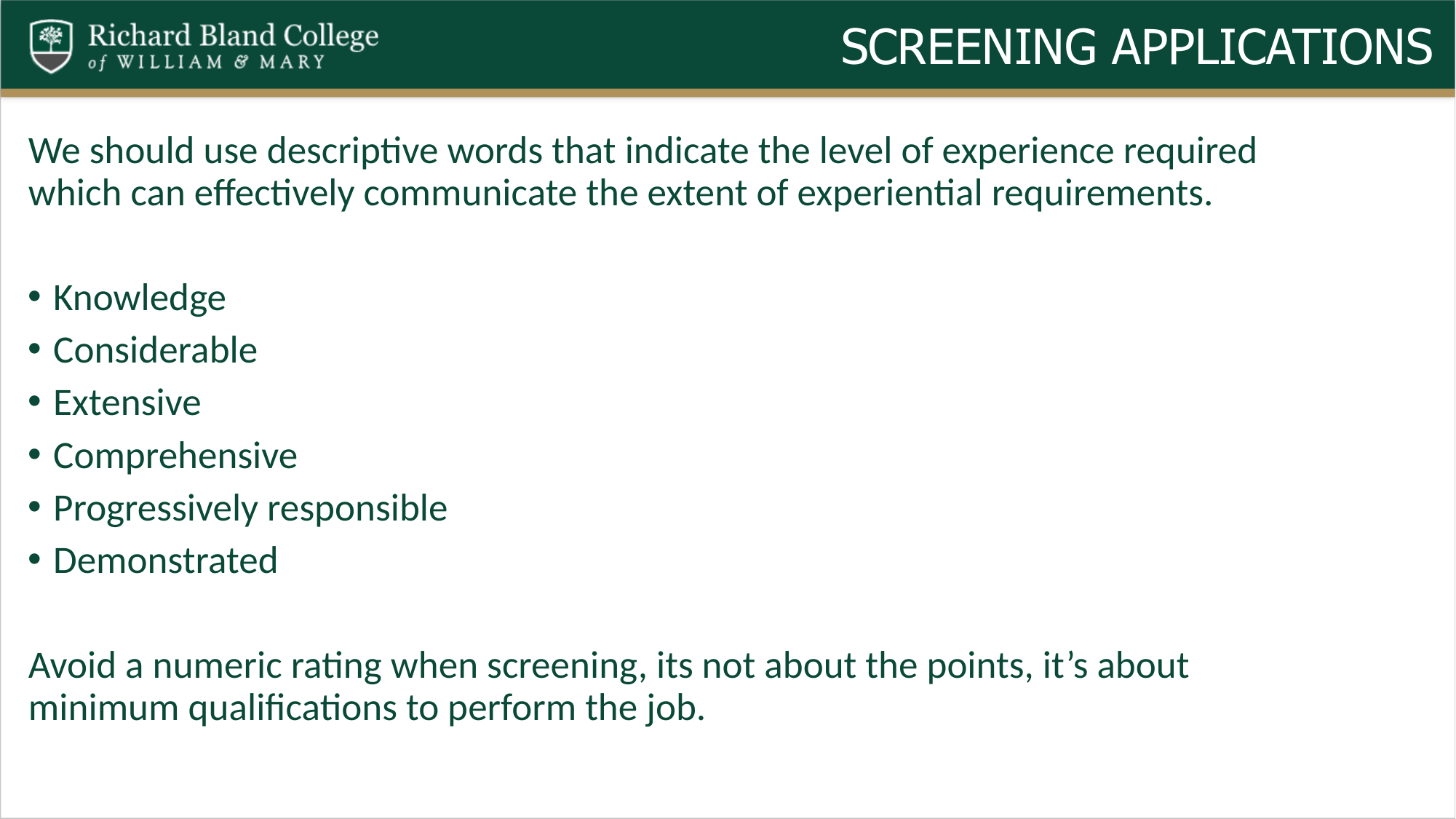

# screening applications
We should use descriptive words that indicate the level of experience required which can effectively communicate the extent of experiential requirements.

Knowledge
Considerable
Extensive
Comprehensive
Progressively responsible
Demonstrated

Avoid a numeric rating when screening, its not about the points, it’s about minimum qualifications to perform the job.